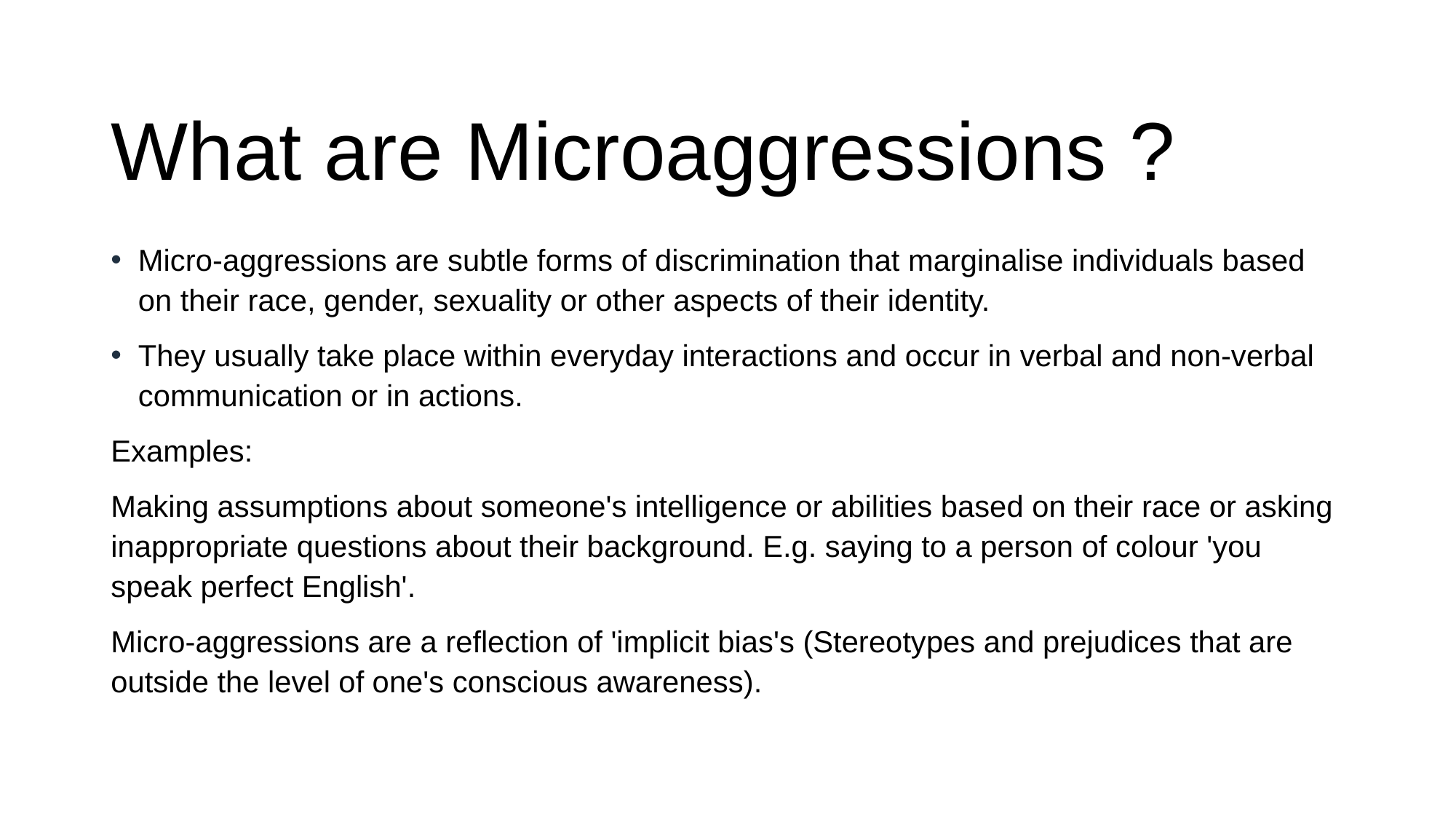

# What are Microaggressions ?
Micro-aggressions are subtle forms of discrimination that marginalise individuals based on their race, gender, sexuality or other aspects of their identity.
They usually take place within everyday interactions and occur in verbal and non-verbal communication or in actions.
Examples:
Making assumptions about someone's intelligence or abilities based on their race or asking inappropriate questions about their background. E.g. saying to a person of colour 'you speak perfect English'.
Micro-aggressions are a reflection of 'implicit bias's (Stereotypes and prejudices that are outside the level of one's conscious awareness).